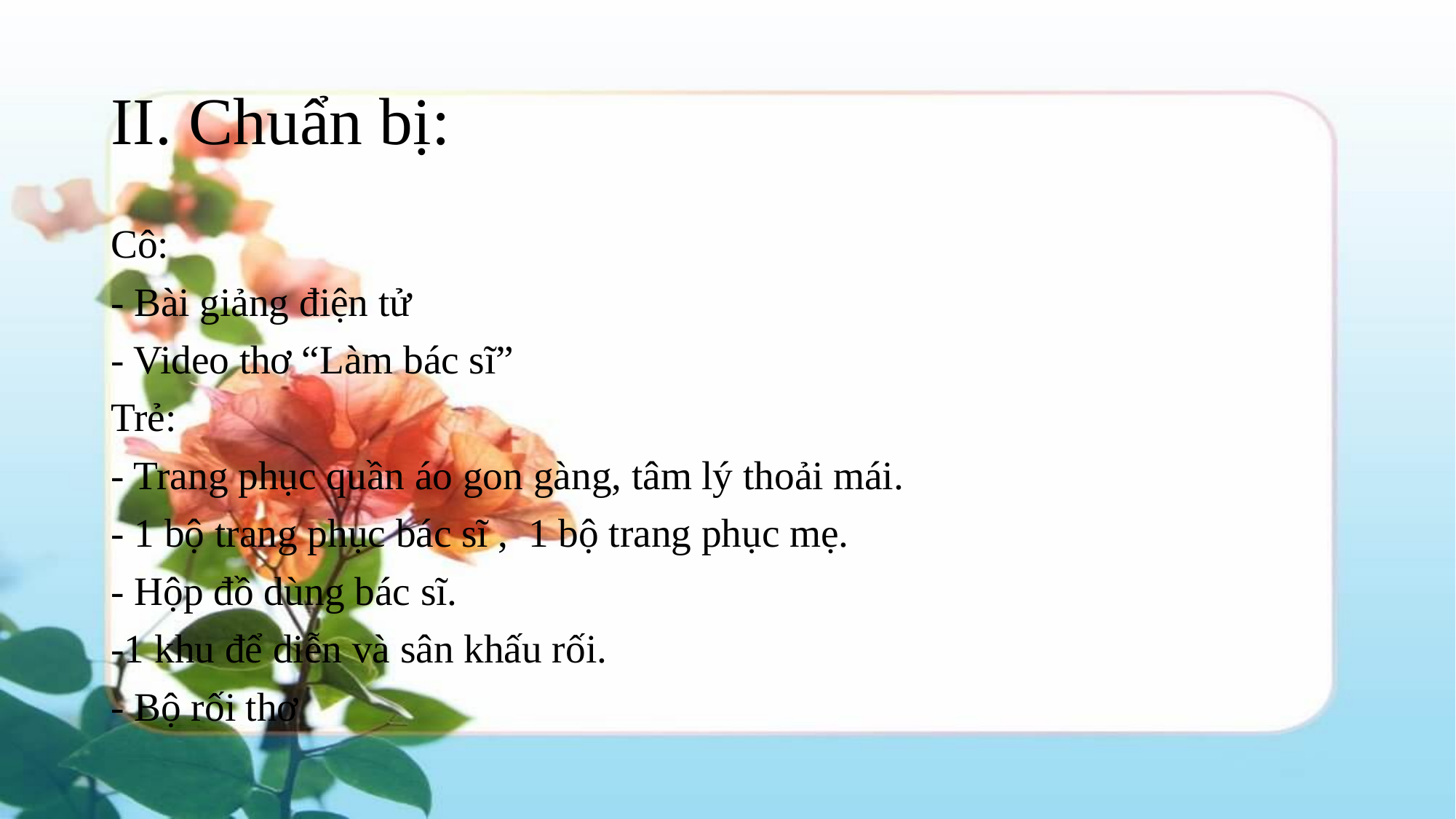

# II. Chuẩn bị:
Cô:
- Bài giảng điện tử
- Video thơ “Làm bác sĩ”
Trẻ:
- Trang phục quần áo gon gàng, tâm lý thoải mái.
- 1 bộ trang phục bác sĩ ,  1 bộ trang phục mẹ.
- Hộp đồ dùng bác sĩ.
-1 khu để diễn và sân khấu rối.
- Bộ rối thơ